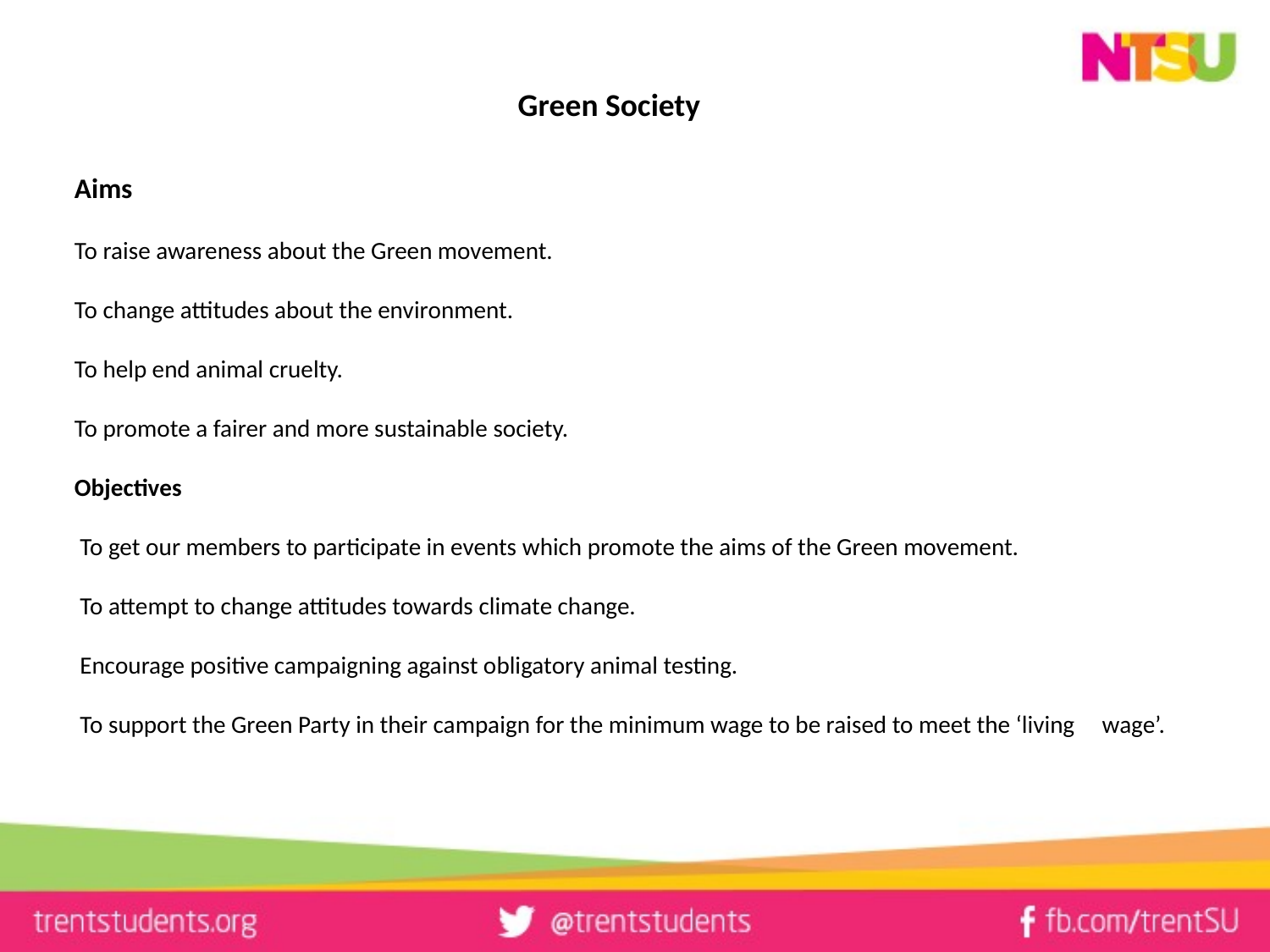

# Green Society
Aims

To raise awareness about the Green movement.

To change attitudes about the environment.

To help end animal cruelty.

To promote a fairer and more sustainable society.

Objectives

 To get our members to participate in events which promote the aims of the Green movement.

 To attempt to change attitudes towards climate change.

 Encourage positive campaigning against obligatory animal testing.

 To support the Green Party in their campaign for the minimum wage to be raised to meet the ‘living     wage’.